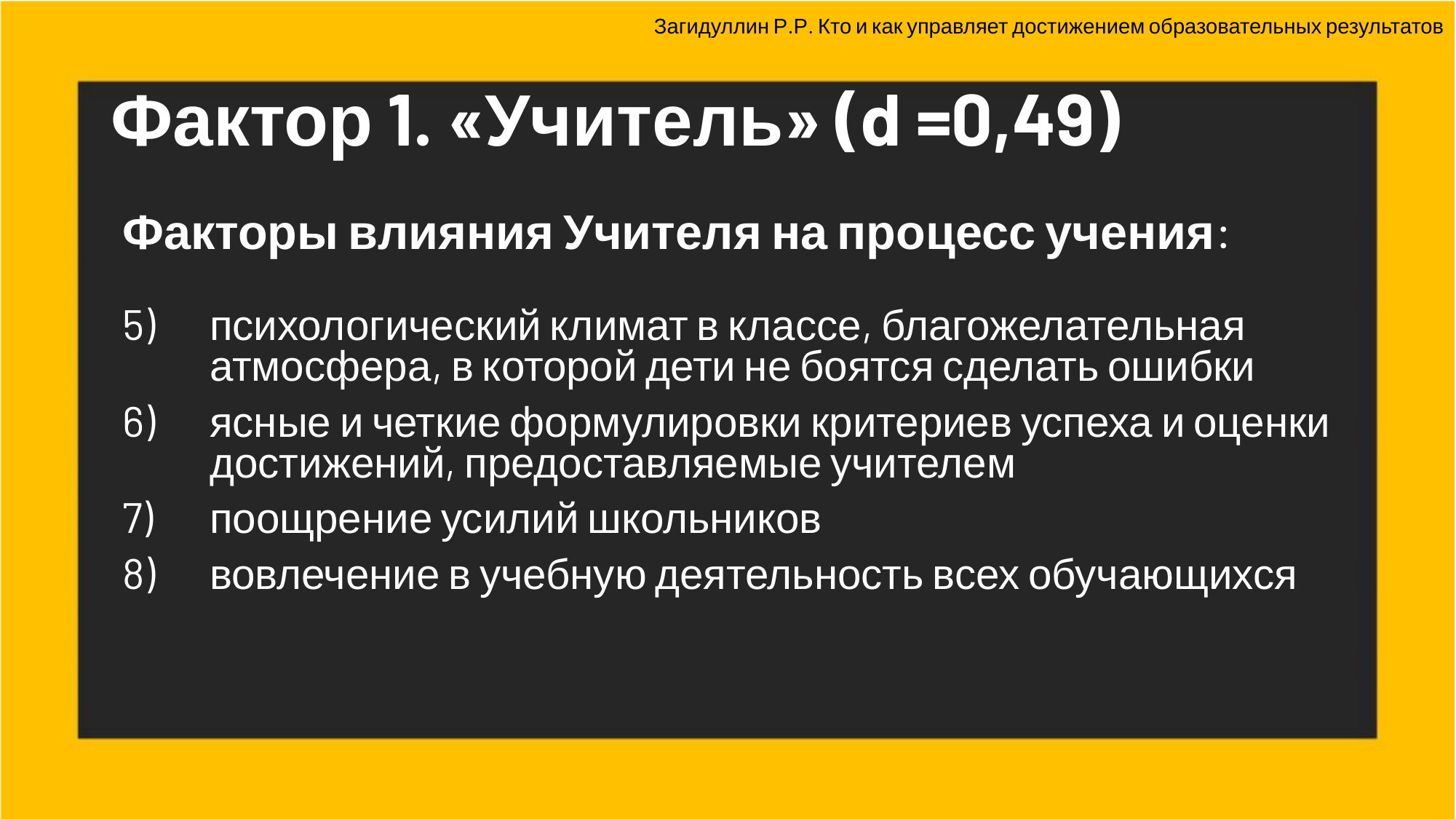

Загидуллин Р.Р. Кто и как управляет достижением образовательных результатов
# Фактор 1. «Учитель» (d =0,49)
Факторы влияния Учителя на процесс учения:
психологический климат в классе, благожелательная атмосфера, в которой дети не боятся сделать ошибки
ясные и четкие формулировки критериев успеха и оценки достижений, предоставляемые учителем
поощрение усилий школьников
вовлечение в учебную деятельность всех обучающихся